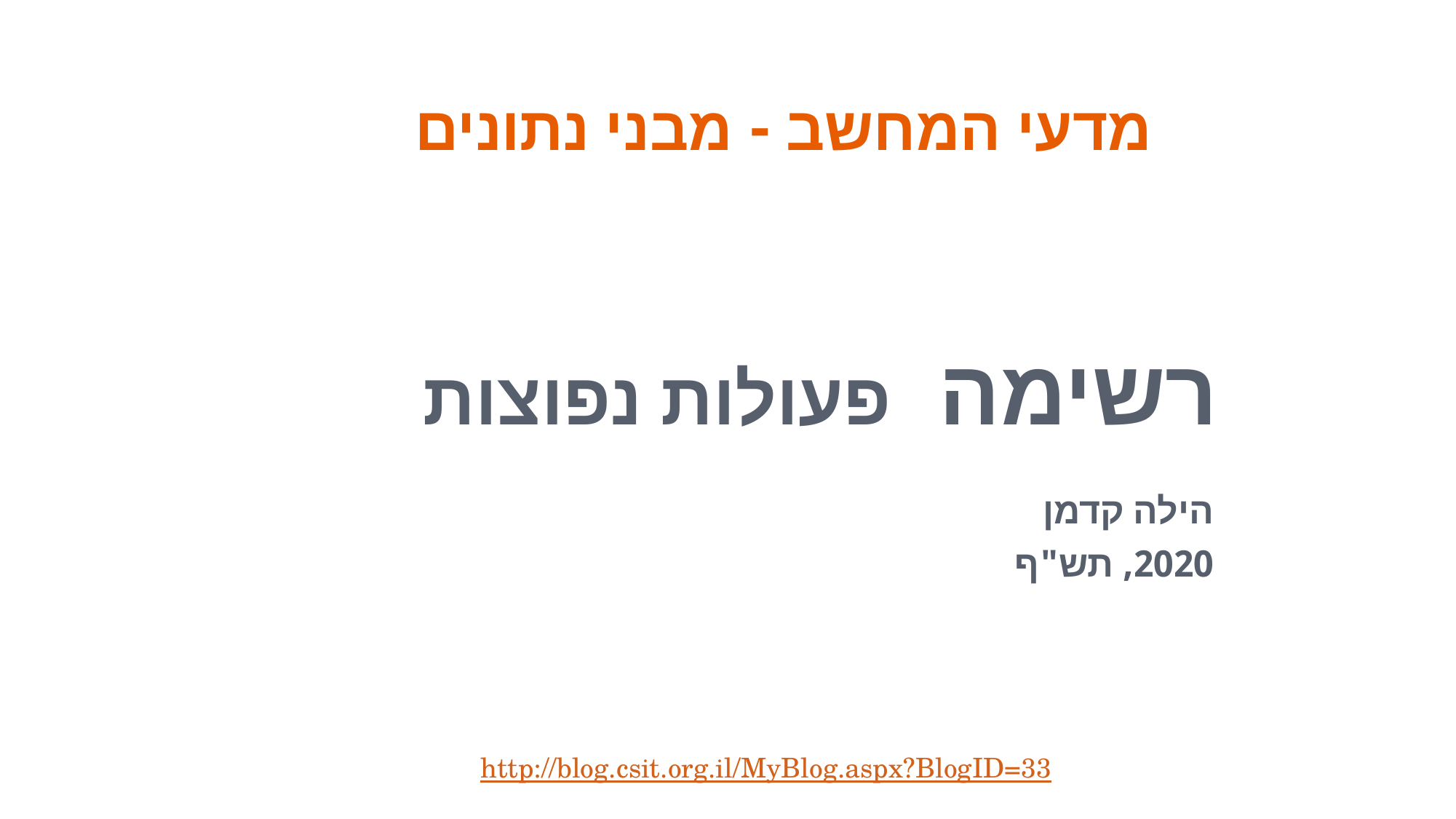

מדעי המחשב - מבני נתונים
# רשימה  פעולות נפוצות
הילה קדמן
2020, תש"ף
http://blog.csit.org.il/MyBlog.aspx?BlogID=33